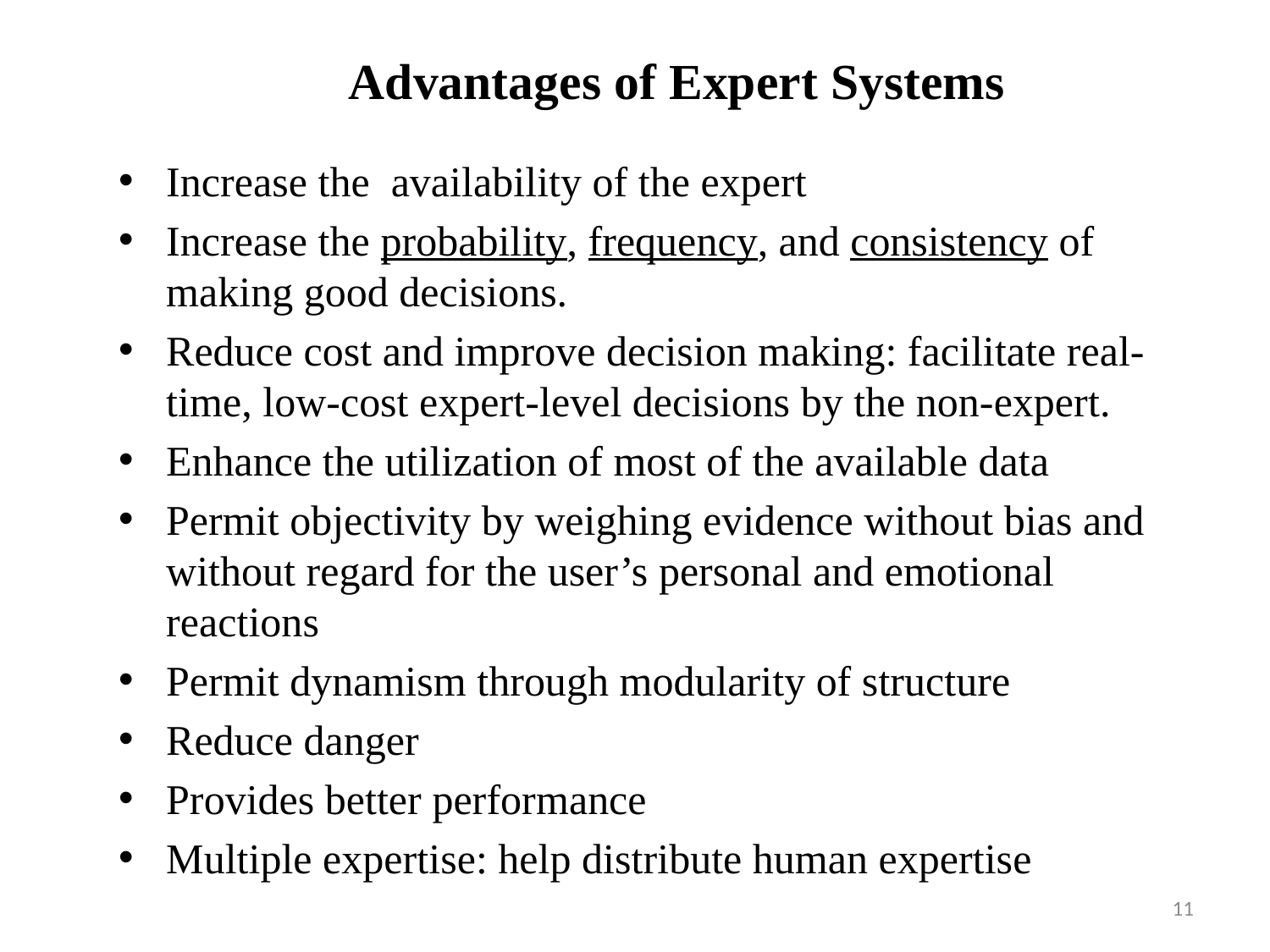

# Advantages of Expert Systems
Increase the  availability of the expert
Increase the probability, frequency, and consistency of making good decisions.
Reduce cost and improve decision making: facilitate real-time, low-cost expert-level decisions by the non-expert.
Enhance the utilization of most of the available data
Permit objectivity by weighing evidence without bias and without regard for the user’s personal and emotional reactions
Permit dynamism through modularity of structure
Reduce danger
Provides better performance
Multiple expertise: help distribute human expertise
11